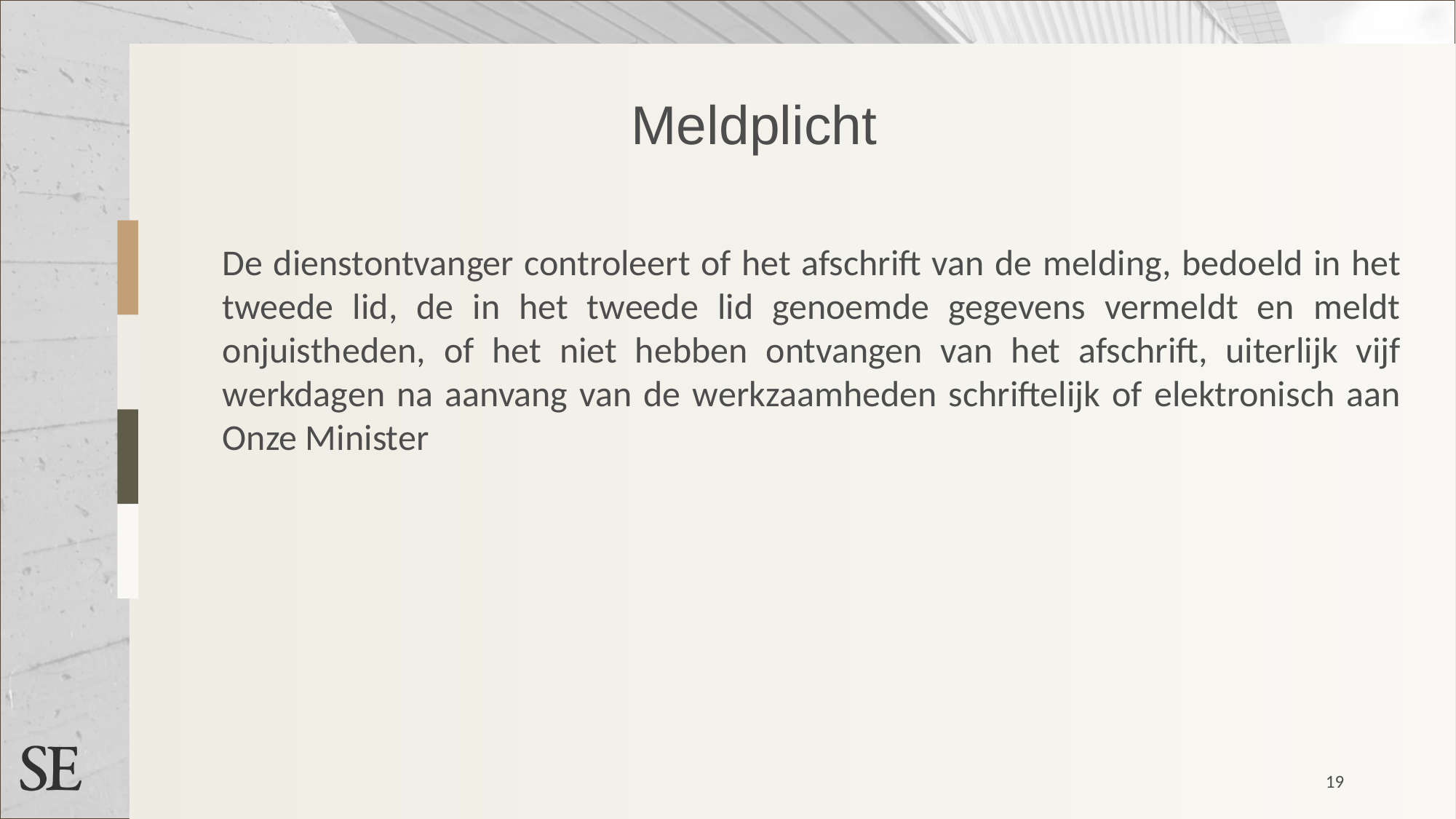

Meldplicht
De dienstontvanger controleert of het afschrift van de melding, bedoeld in het tweede lid, de in het tweede lid genoemde gegevens vermeldt en meldt onjuistheden, of het niet hebben ontvangen van het afschrift, uiterlijk vijf werkdagen na aanvang van de werkzaamheden schriftelijk of elektronisch aan Onze Minister

19